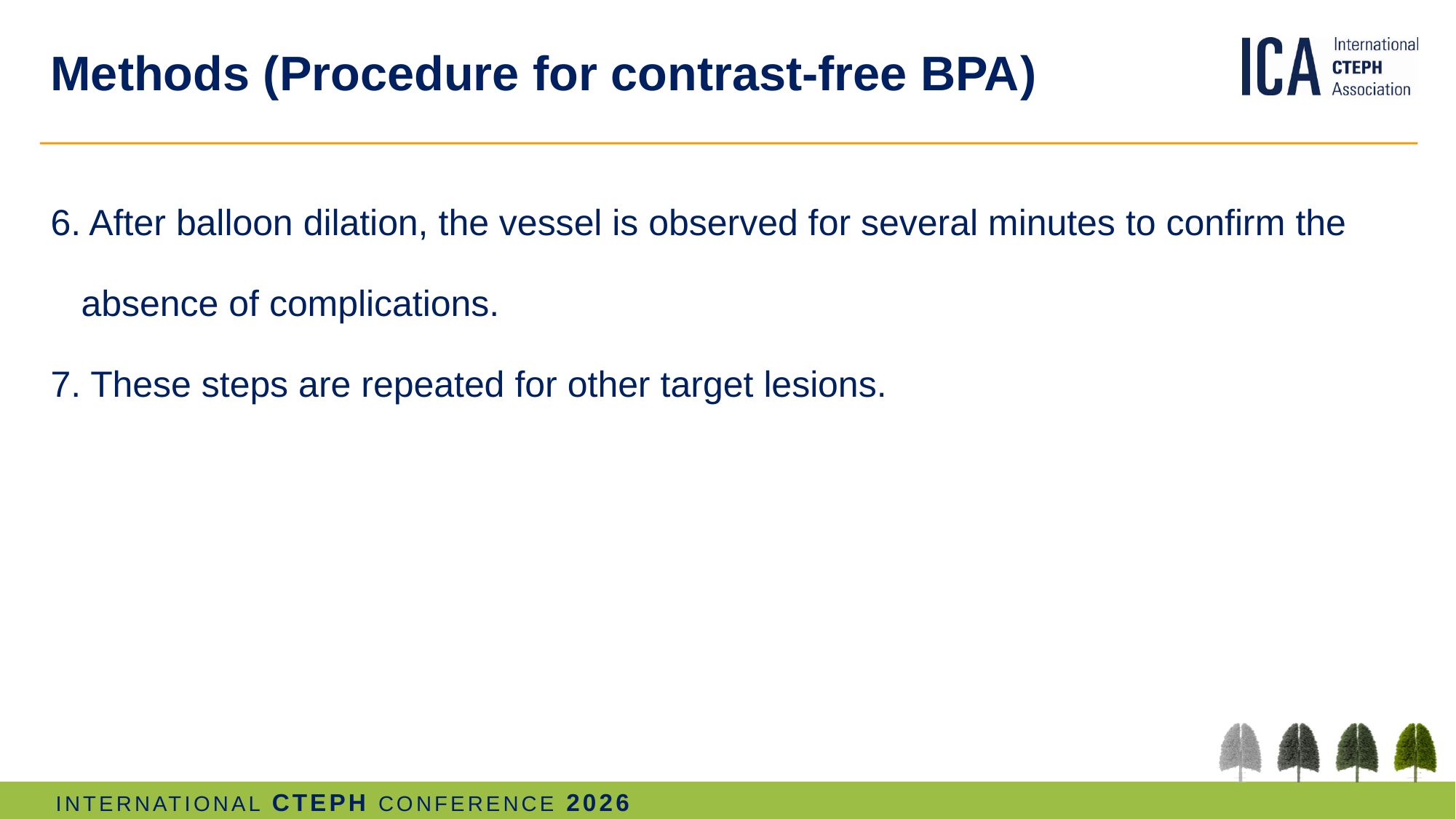

# Methods (Procedure for contrast-free BPA)
6. After balloon dilation, the vessel is observed for several minutes to confirm the
   absence of complications.
7. These steps are repeated for other target lesions.